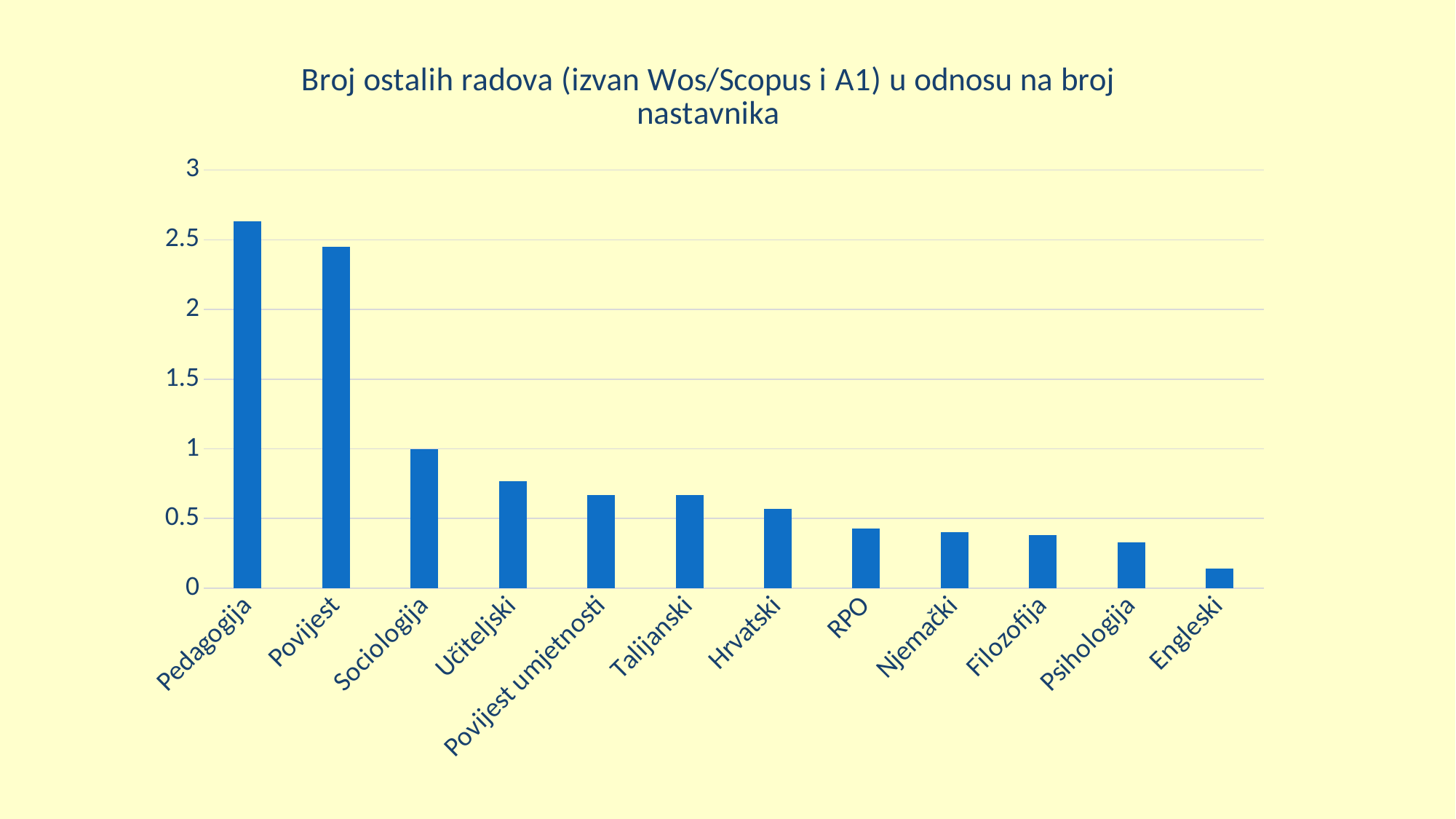

### Chart: Broj ostalih radova (izvan Wos/Scopus i A1) u odnosu na broj nastavnika

| Category |  |
|---|---|
| Pedagogija | 2.63 |
| Povijest | 2.45 |
| Sociologija | 1.0 |
| Učiteljski | 0.77 |
| Povijest umjetnosti | 0.67 |
| Talijanski | 0.67 |
| Hrvatski | 0.57 |
| RPO | 0.43 |
| Njemački | 0.4 |
| Filozofija | 0.38 |
| Psihologija | 0.33 |
| Engleski | 0.14 |